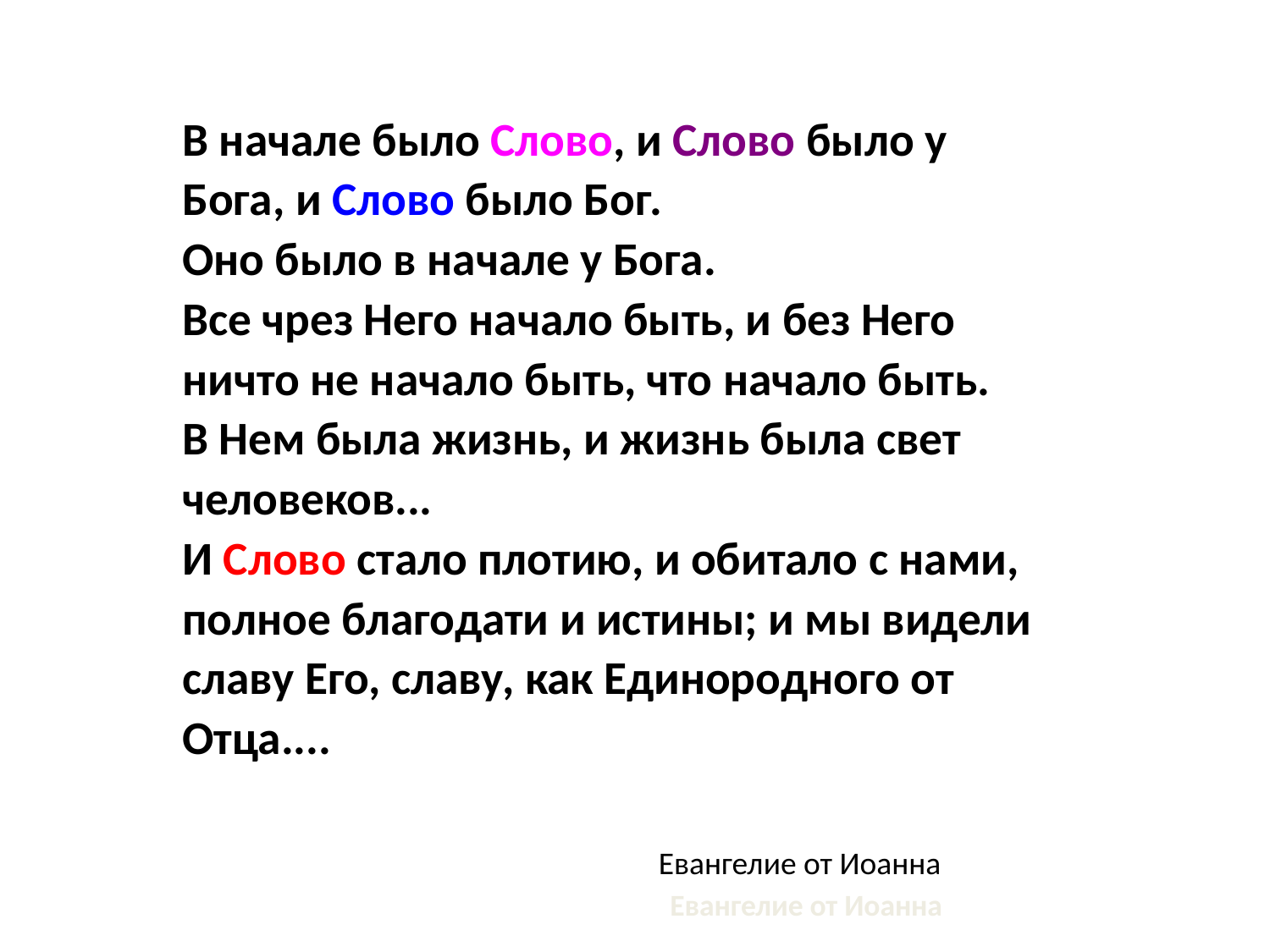

В начале было Слово, и Слово было у
Бога, и Слово было Бог.
Оно было в начале у Бога.
Все чрез Него начало быть, и без Него
ничто не начало быть, что начало быть.
В Нем была жизнь, и жизнь была свет
человеков...
И Слово стало плотию, и обитало с нами,
полное благодати и истины; и мы видели
славу Его, славу, как Единородного от
Отца....

                                             Евангелие от Иоанна
                                                                        Евангелие от Иоанна